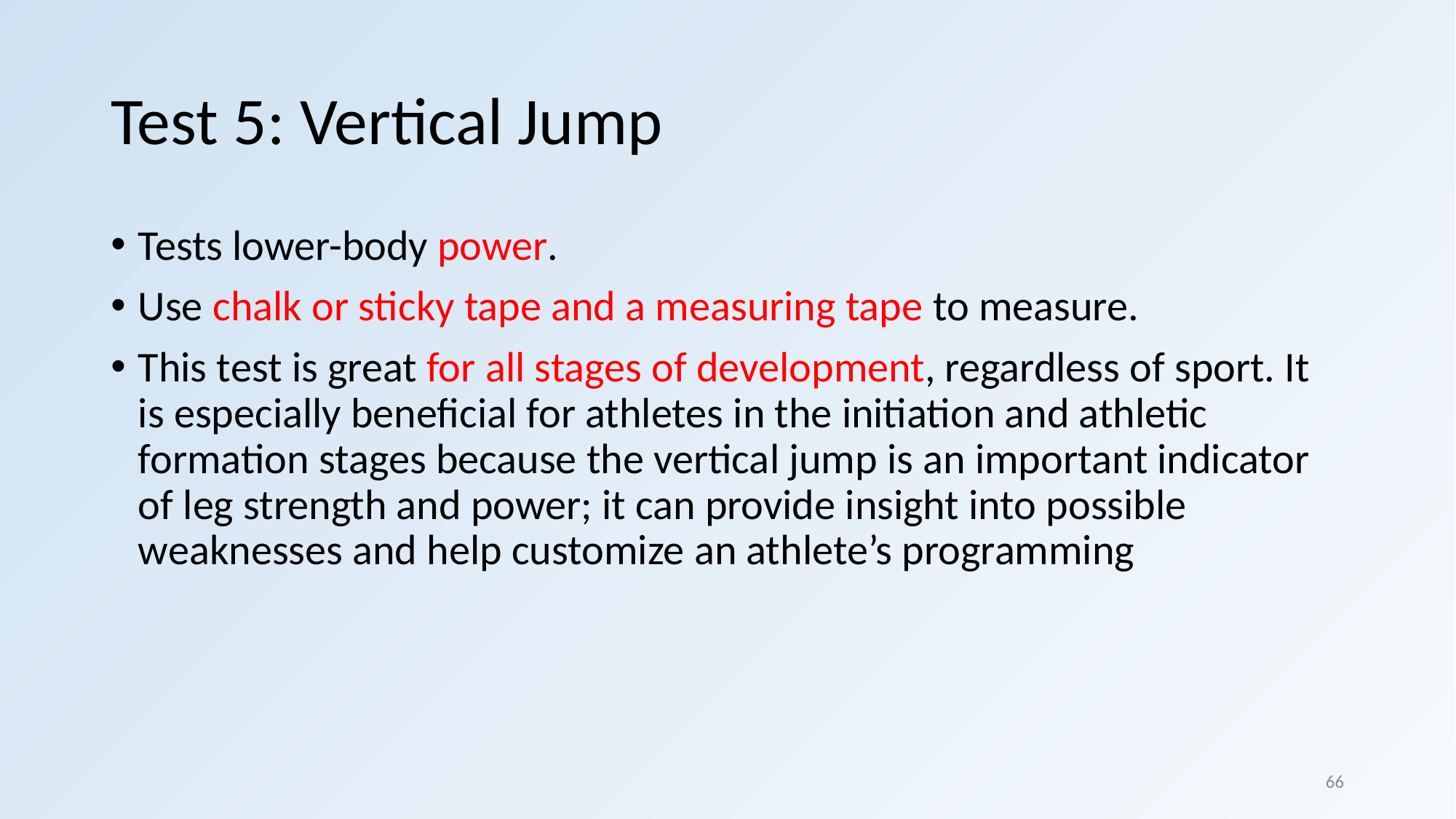

# Test 5: Vertical Jump
Tests lower-body power.
Use chalk or sticky tape and a measuring tape to measure.
This test is great for all stages of development, regardless of sport. It is especially beneficial for athletes in the initiation and athletic formation stages because the vertical jump is an important indicator of leg strength and power; it can provide insight into possible weaknesses and help customize an athlete’s programming
66